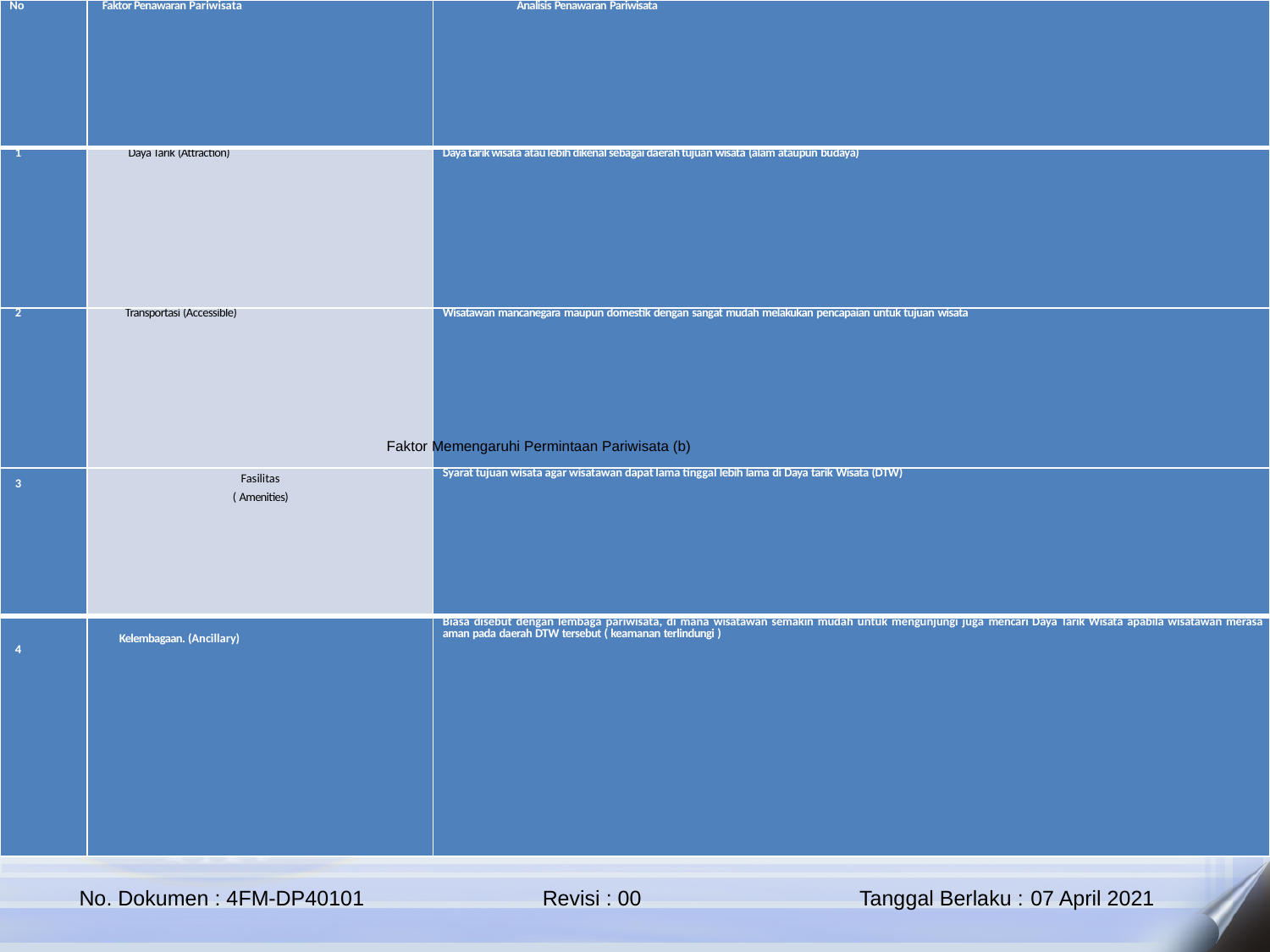

| No | Faktor Penawaran Pariwisata | Analisis Penawaran Pariwisata |
| --- | --- | --- |
| 1 | Daya Tarik (Attraction) | Daya tarik wisata atau lebih dikenal sebagai daerah tujuan wisata (alam ataupun budaya) |
| 2 | Transportasi (Accessible) | Wisatawan mancanegara maupun domestik dengan sangat mudah melakukan pencapaian untuk tujuan wisata |
| 3 | Fasilitas ( Amenities) | Syarat tujuan wisata agar wisatawan dapat lama tinggal lebih lama di Daya tarik Wisata (DTW) |
| 4 | Kelembagaan. (Ancillary) | Biasa disebut dengan lembaga pariwisata, di mana wisatawan semakin mudah untuk mengunjungi juga mencari Daya Tarik Wisata apabila wisatawan merasa aman pada daerah DTW tersebut ( keamanan terlindungi ) |
Faktor Memengaruhi Permintaan Pariwisata (b)